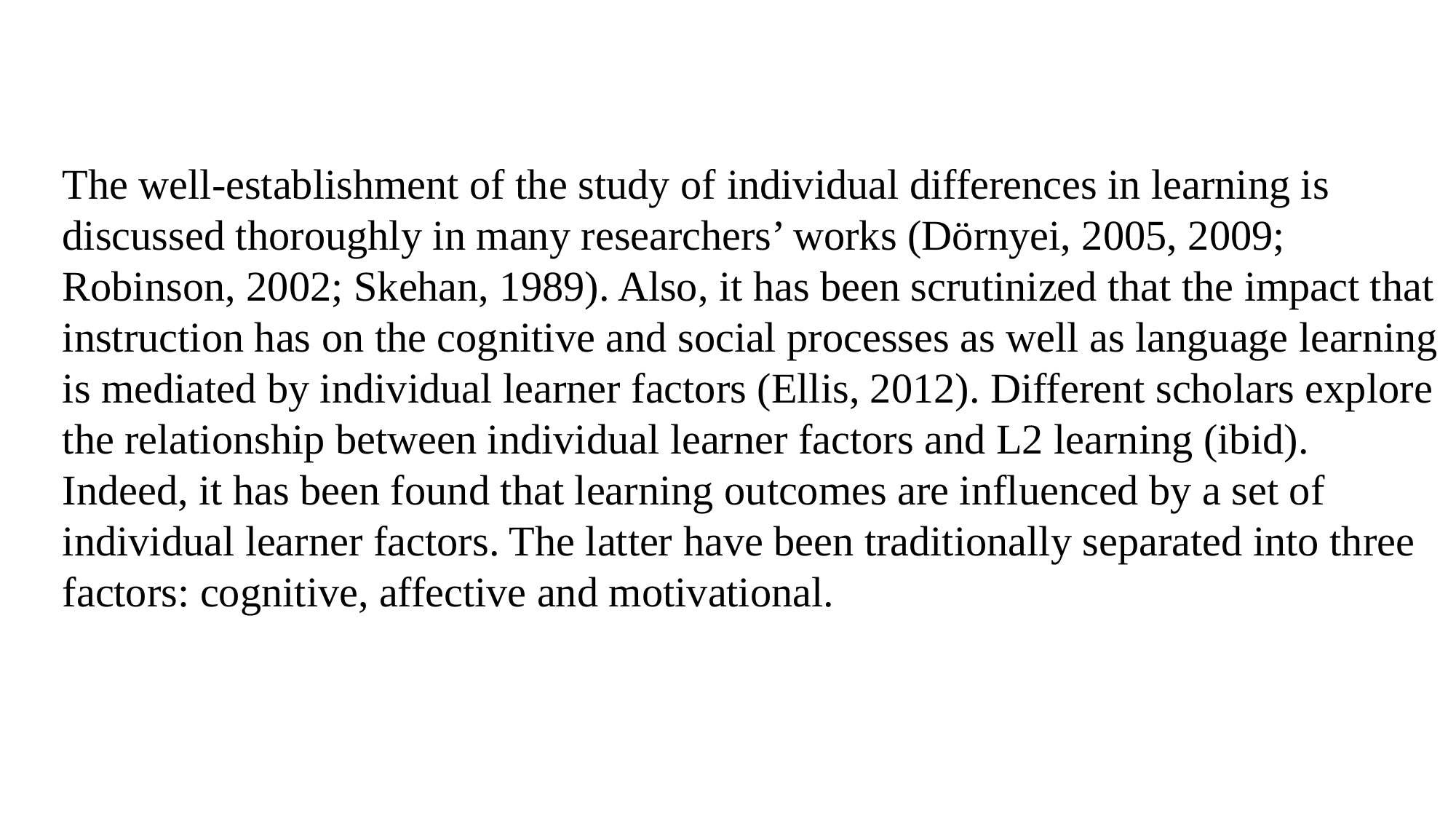

The well-establishment of the study of individual differences in learning is discussed thoroughly in many researchers’ works (Dörnyei, 2005, 2009; Robinson, 2002; Skehan, 1989). Also, it has been scrutinized that the impact that instruction has on the cognitive and social processes as well as language learning is mediated by individual learner factors (Ellis, 2012). Different scholars explore the relationship between individual learner factors and L2 learning (ibid). Indeed, it has been found that learning outcomes are influenced by a set of individual learner factors. The latter have been traditionally separated into three factors: cognitive, affective and motivational.